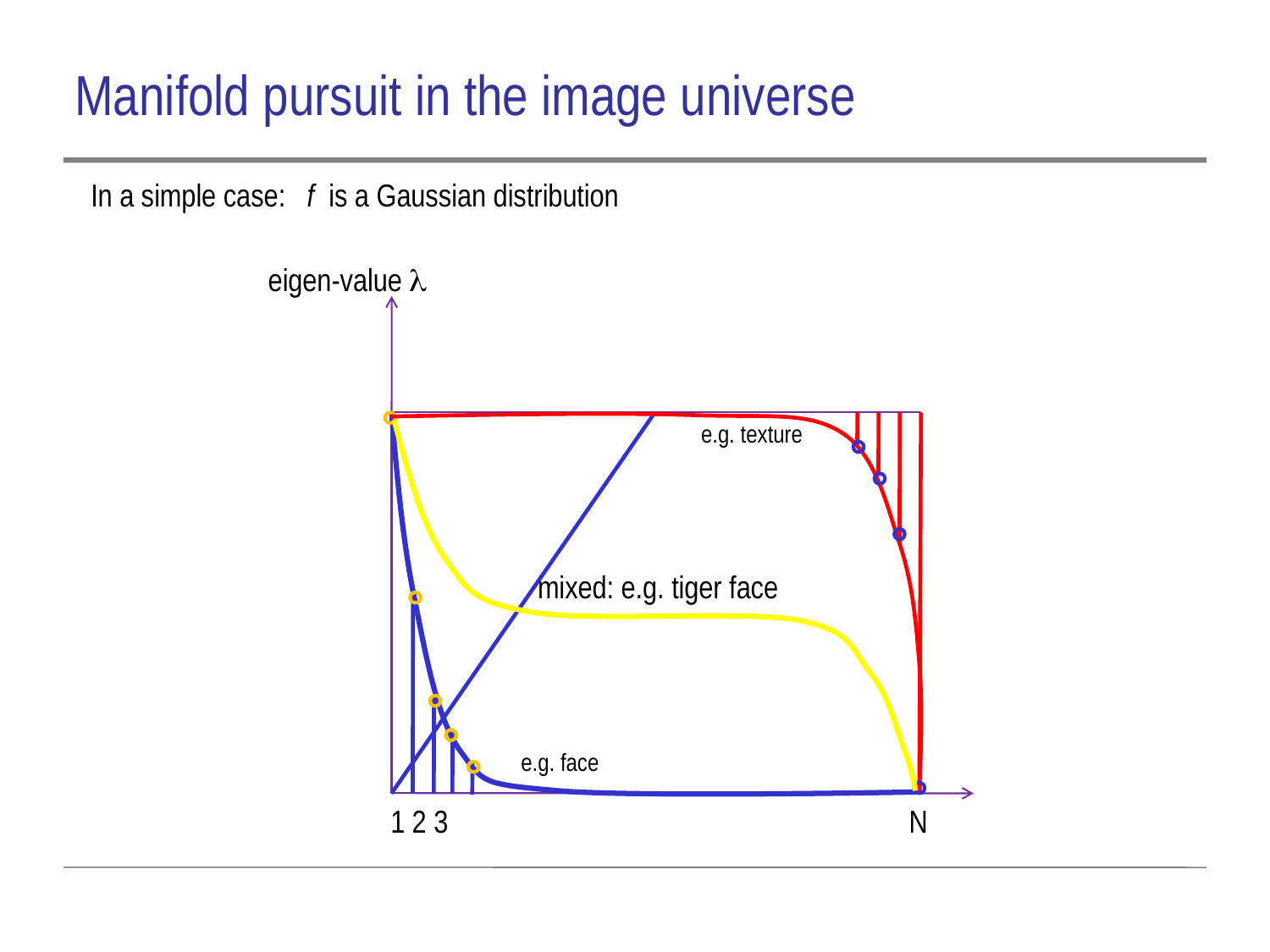

Manifold pursuit in the image universe
In a simple case:   f  is a Gaussian distribution
eigen-value λ

e.g. texture

mixed: e.g. tiger face

e.g. face

1 2 3                                                                N